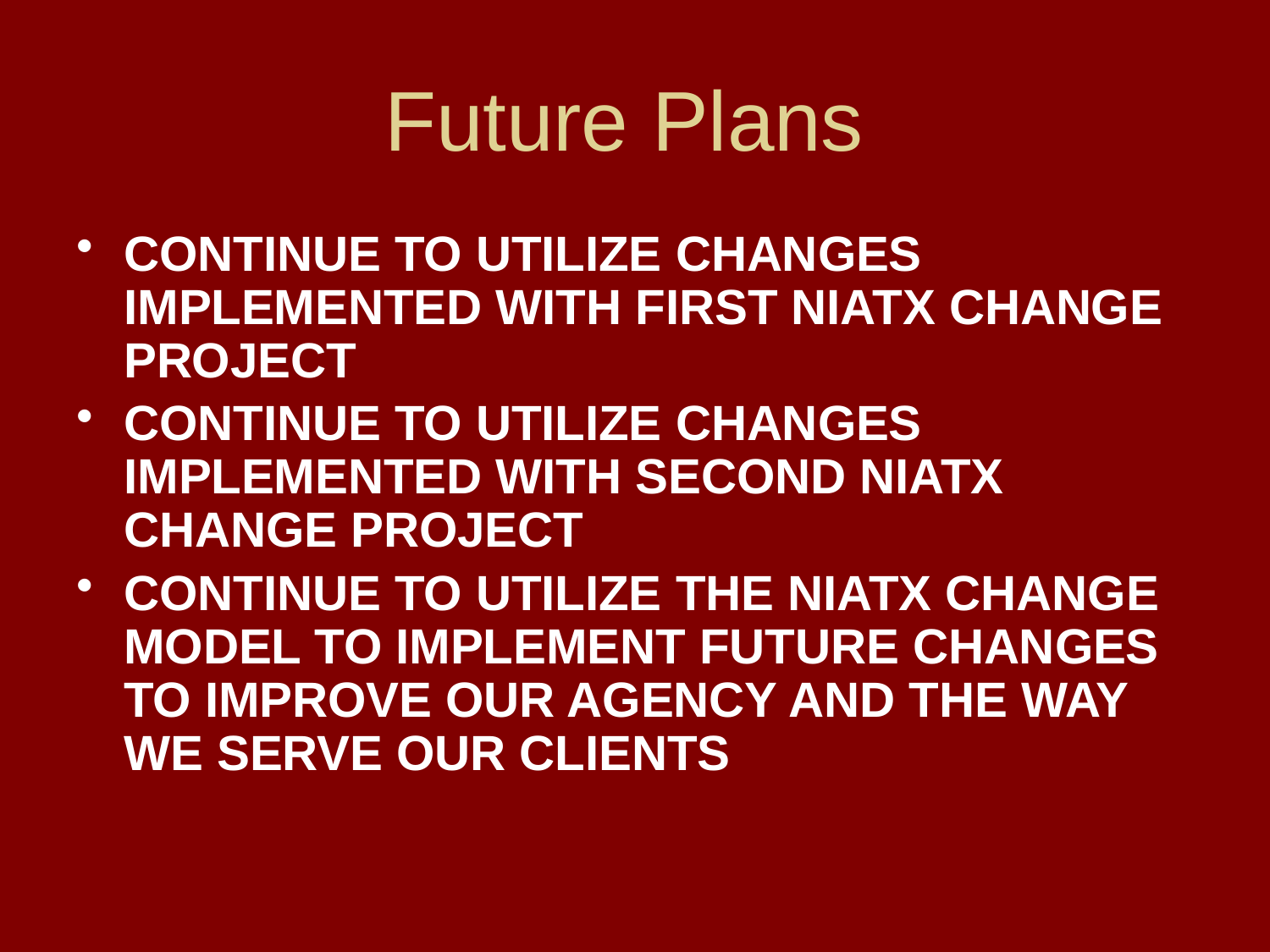

# Future Plans
CONTINUE TO UTILIZE CHANGES IMPLEMENTED WITH FIRST NIATX CHANGE PROJECT
CONTINUE TO UTILIZE CHANGES IMPLEMENTED WITH SECOND NIATX CHANGE PROJECT
CONTINUE TO UTILIZE THE NIATX CHANGE MODEL TO IMPLEMENT FUTURE CHANGES TO IMPROVE OUR AGENCY AND THE WAY WE SERVE OUR CLIENTS